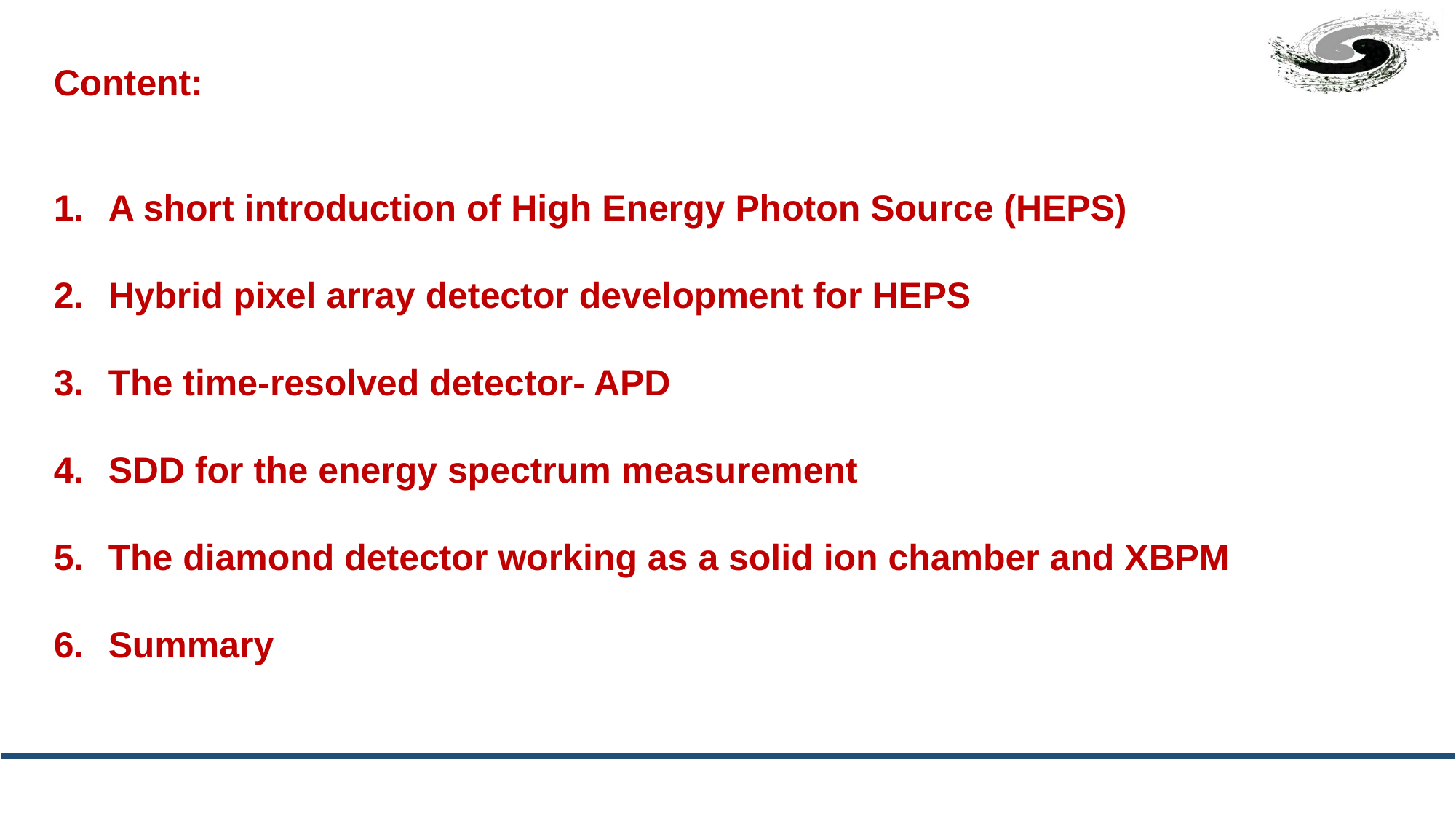

Content:

A short introduction of High Energy Photon Source (HEPS)

Hybrid pixel array detector development for HEPS

The time-resolved detector- APD

SDD for the energy spectrum measurement

The diamond detector working as a solid ion chamber and XBPM

Summary